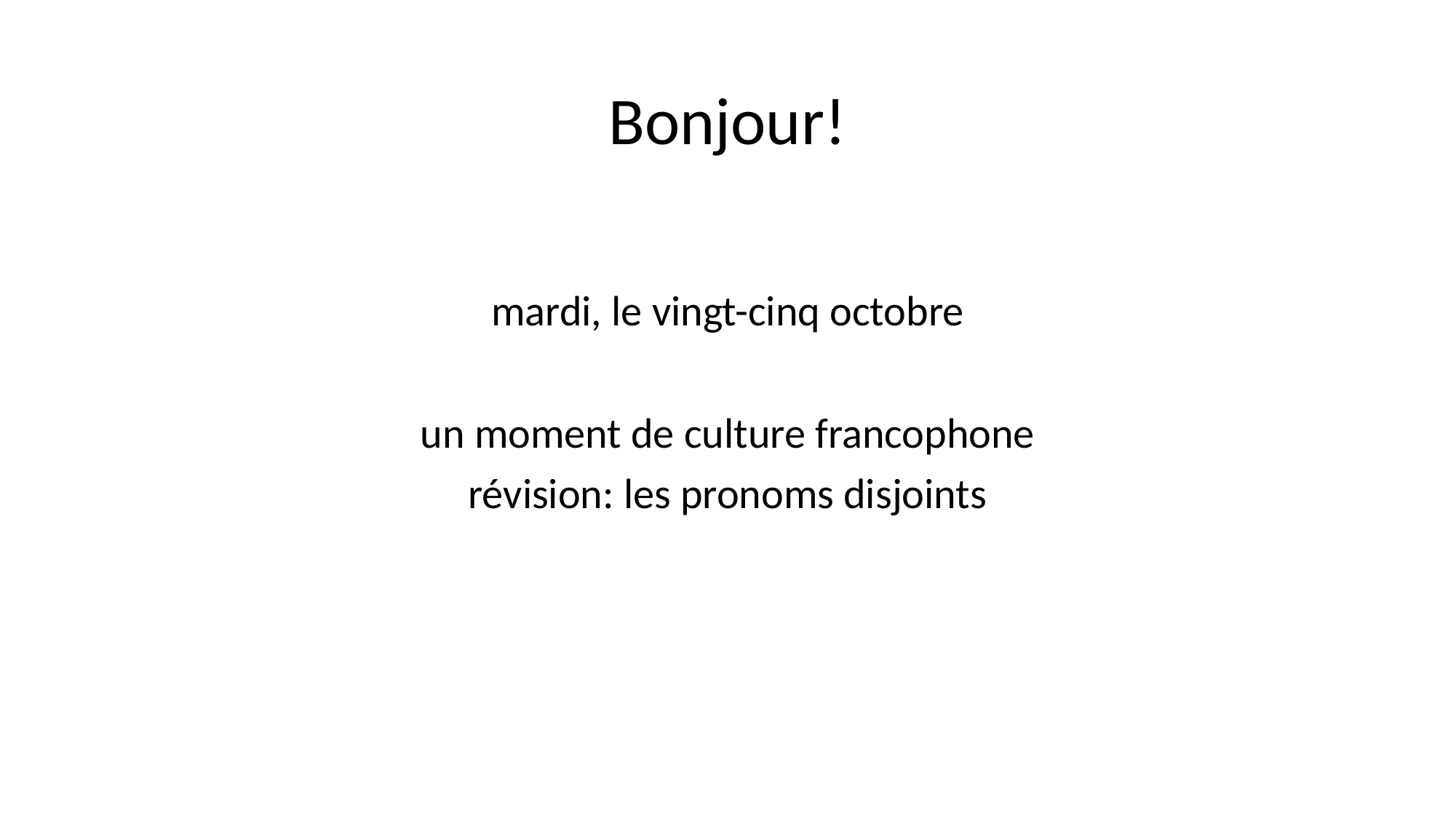

# Bonjour!

mardi, le vingt-cinq octobre

un moment de culture francophone
révision: les pronoms disjoints